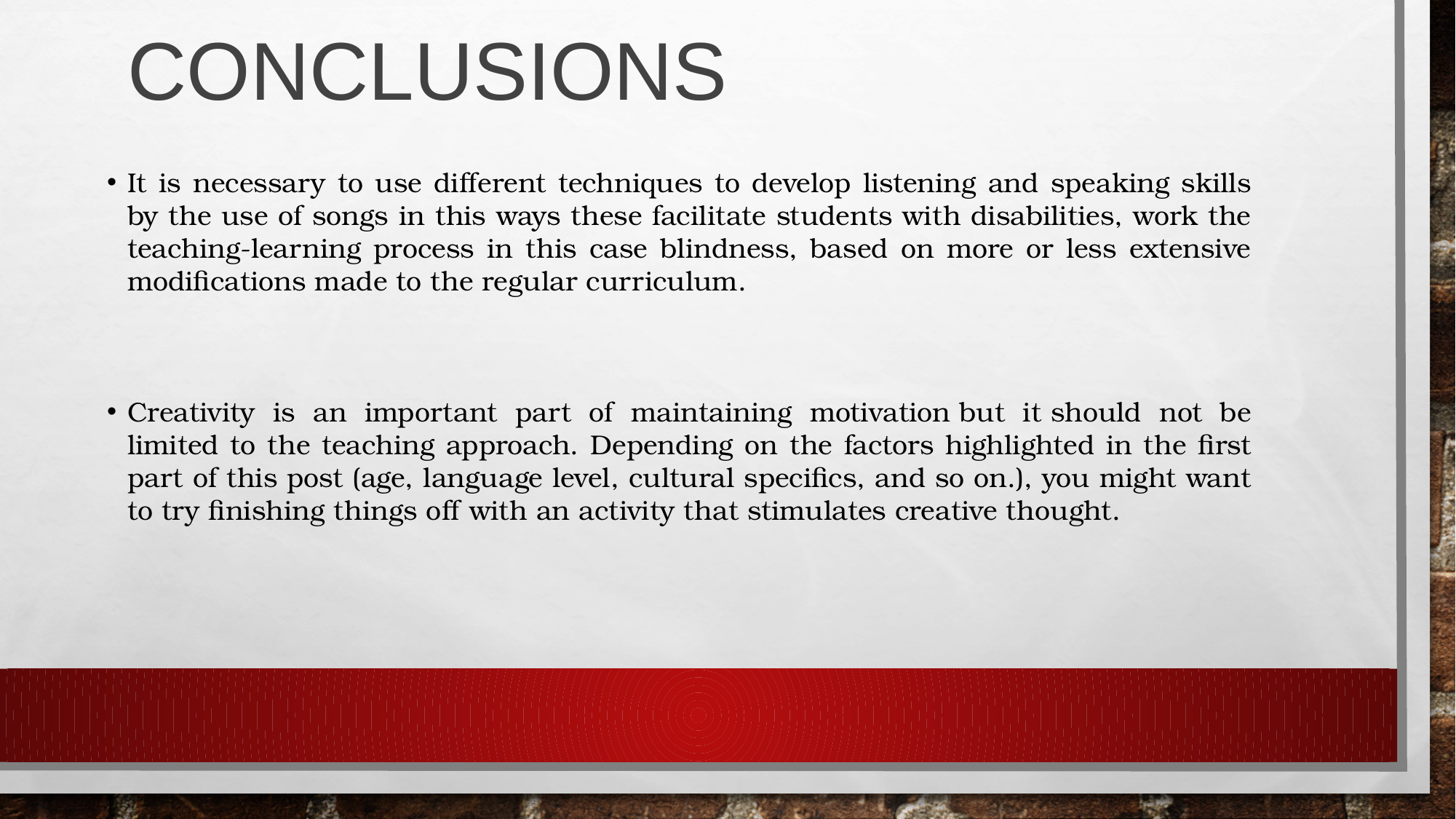

# conclusions
It is necessary to use different techniques to develop listening and speaking skills by the use of songs in this ways these facilitate students with disabilities, work the teaching-learning process in this case blindness, based on more or less extensive modifications made to the regular curriculum.

Creativity is an important part of maintaining motivation but it should not be limited to the teaching approach. Depending on the factors highlighted in the first part of this post (age, language level, cultural specifics, and so on.), you might want to try finishing things off with an activity that stimulates creative thought.